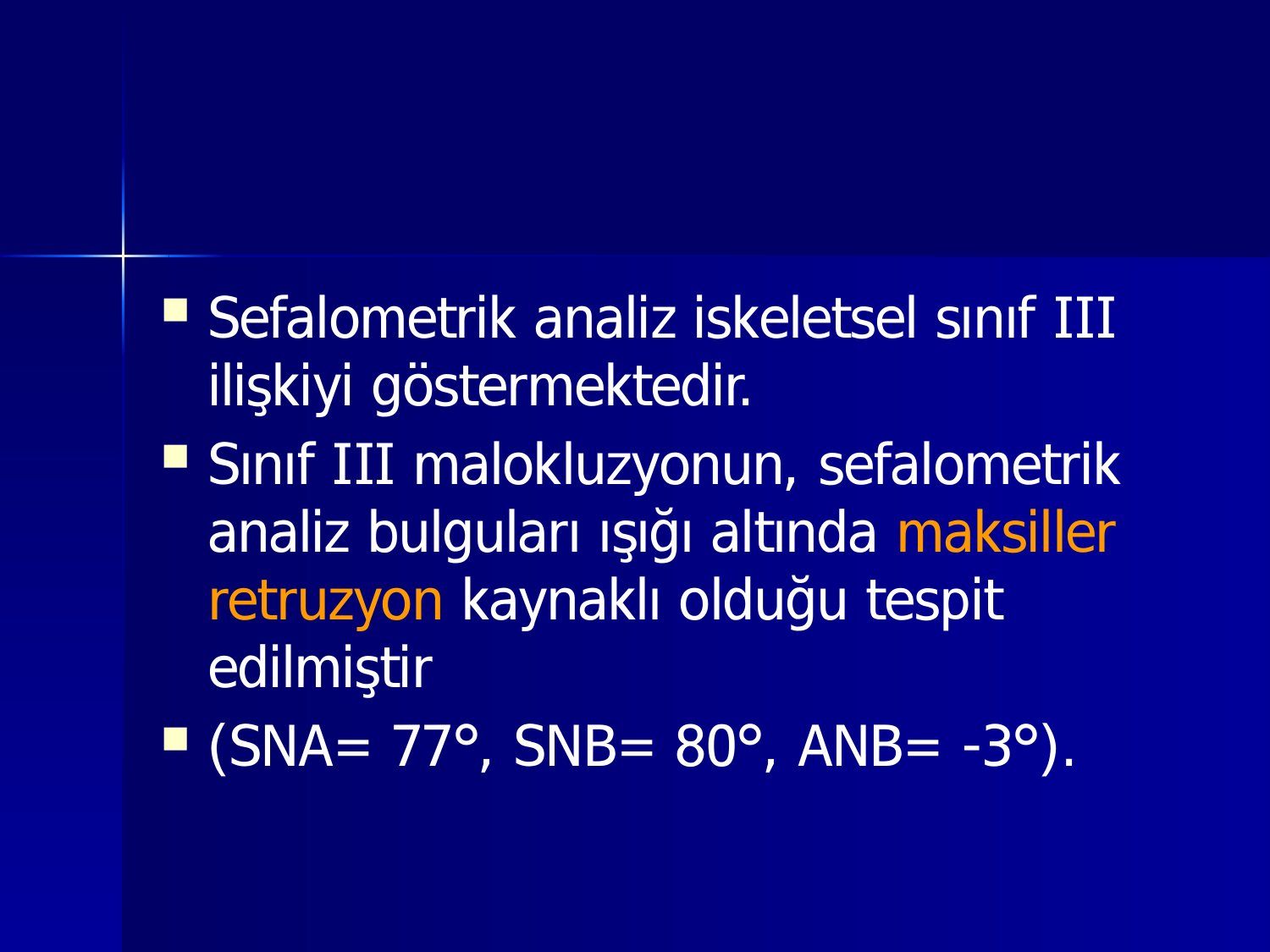

Sefalometrik analiz iskeletsel sınıf III ilişkiyi göstermektedir.
Sınıf III malokluzyonun, sefalometrik analiz bulguları ışığı altında maksiller retruzyon kaynaklı olduğu tespit edilmiştir
(SNA= 77°, SNB= 80°, ANB= -3°).